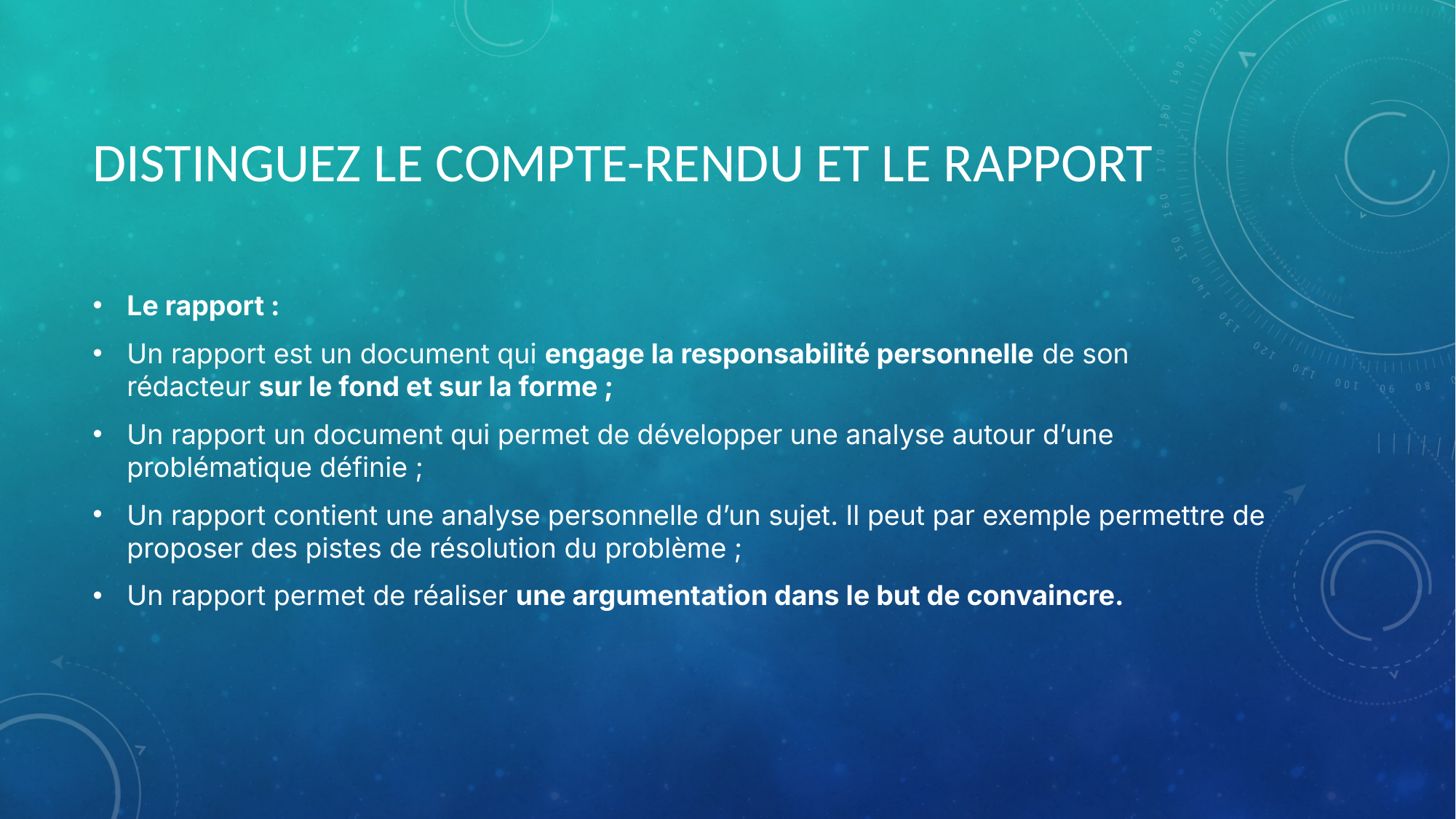

# Distinguez le compte-rendu et le rapport
Le rapport :
Un rapport est un document qui engage la responsabilité personnelle de son rédacteur sur le fond et sur la forme ;
Un rapport un document qui permet de développer une analyse autour d’une problématique définie ;
Un rapport contient une analyse personnelle d’un sujet. Il peut par exemple permettre de  proposer des pistes de résolution du problème ;
Un rapport permet de réaliser une argumentation dans le but de convaincre.